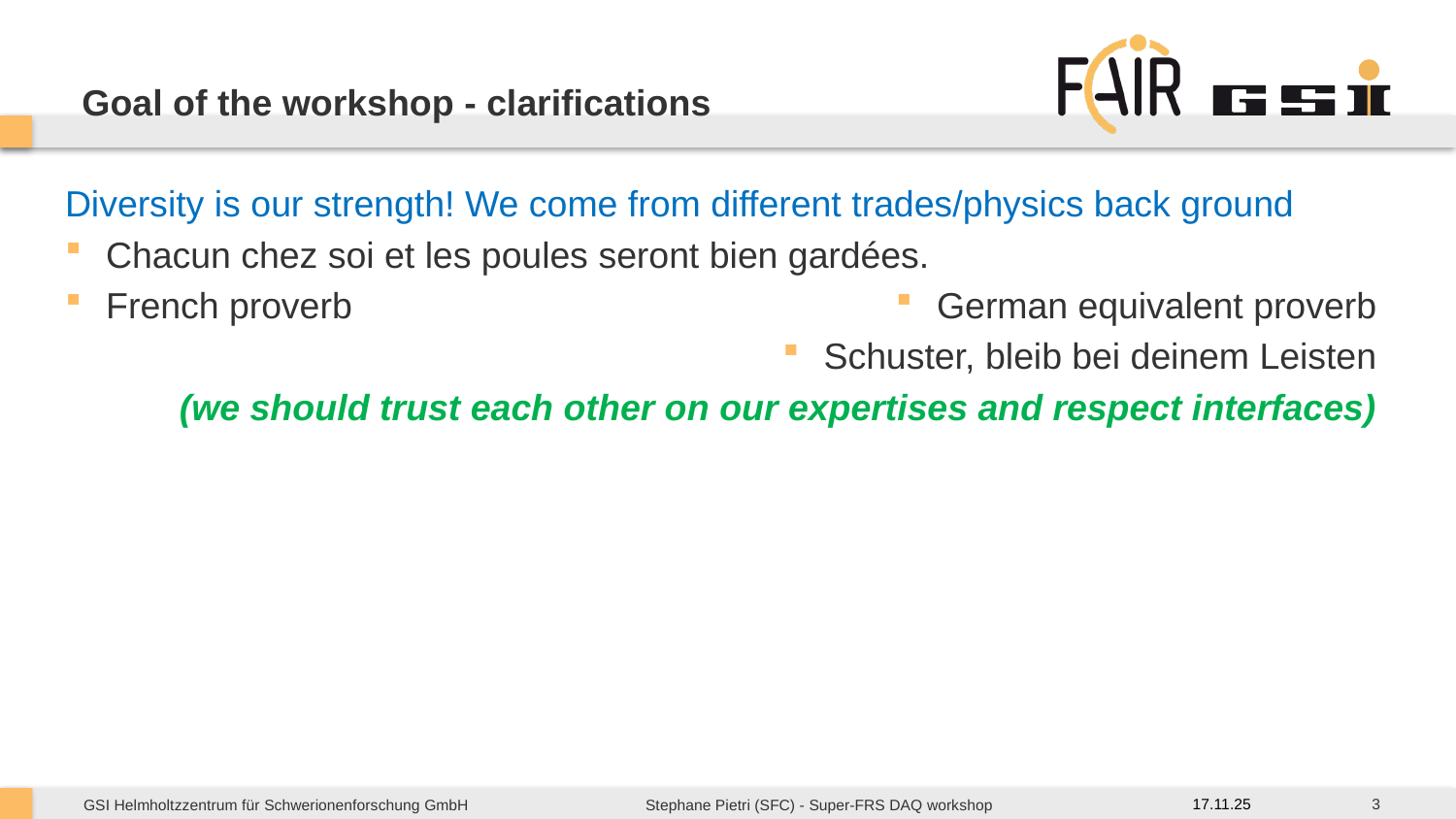

# Goal of the workshop - clarifications
Diversity is our strength! We come from different trades/physics back ground
Chacun chez soi et les poules seront bien gardées.
French proverb

German equivalent proverb
Schuster, bleib bei deinem Leisten
(we should trust each other on our expertises and respect interfaces)

3
17.11.25
Stephane Pietri (SFC) - Super-FRS DAQ workshop